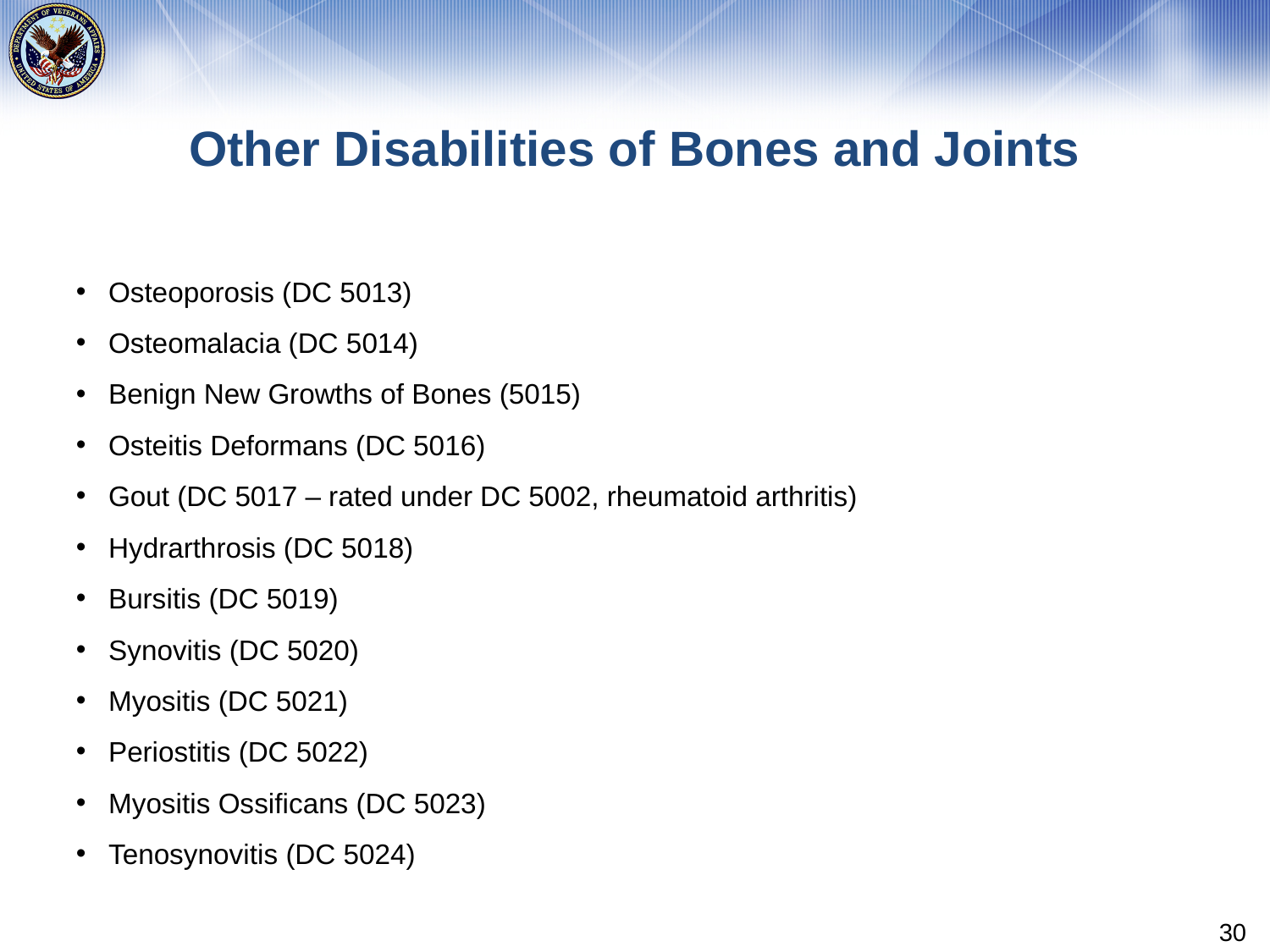

# Other Disabilities of Bones and Joints
Osteoporosis (DC 5013)
Osteomalacia (DC 5014)
Benign New Growths of Bones (5015)
Osteitis Deformans (DC 5016)
Gout (DC 5017 – rated under DC 5002, rheumatoid arthritis)
Hydrarthrosis (DC 5018)
Bursitis (DC 5019)
Synovitis (DC 5020)
Myositis (DC 5021)
Periostitis (DC 5022)
Myositis Ossificans (DC 5023)
Tenosynovitis (DC 5024)
30